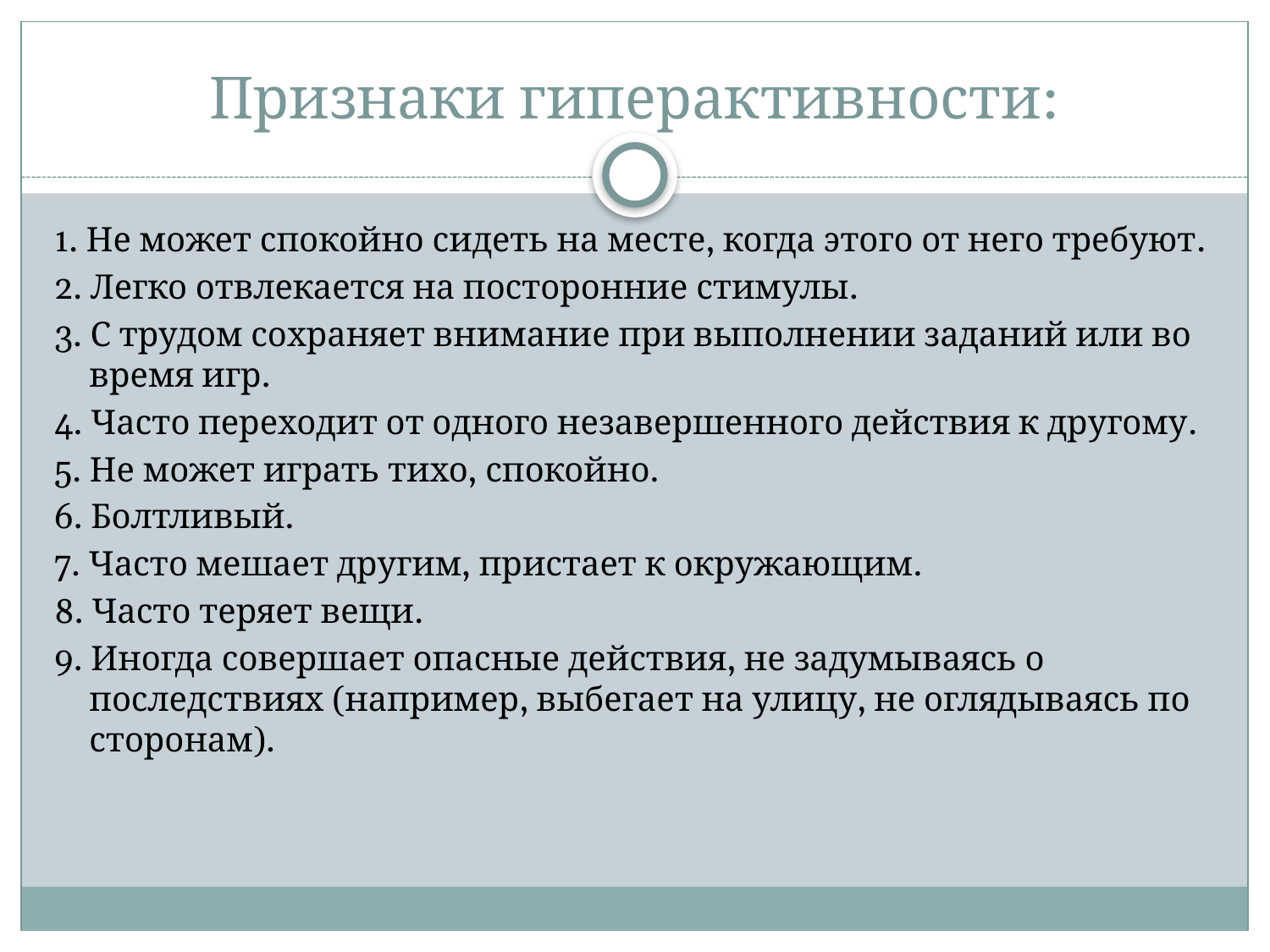

# Признаки гиперактивности:
1. Не может спокойно сидеть на месте, когда этого от него требуют.
2. Легко отвлекается на посторонние стимулы.
3. С трудом сохраняет внимание при выполнении заданий или во время игр.
4. Часто переходит от одного незавершенного действия к другому.
5. Не может играть тихо, спокойно.
6. Болтливый.
7. Часто мешает другим, пристает к окружающим.
8. Часто теряет вещи.
9. Иногда совершает опасные действия, не задумываясь о последствиях (например, выбегает на улицу, не оглядываясь по сторонам).